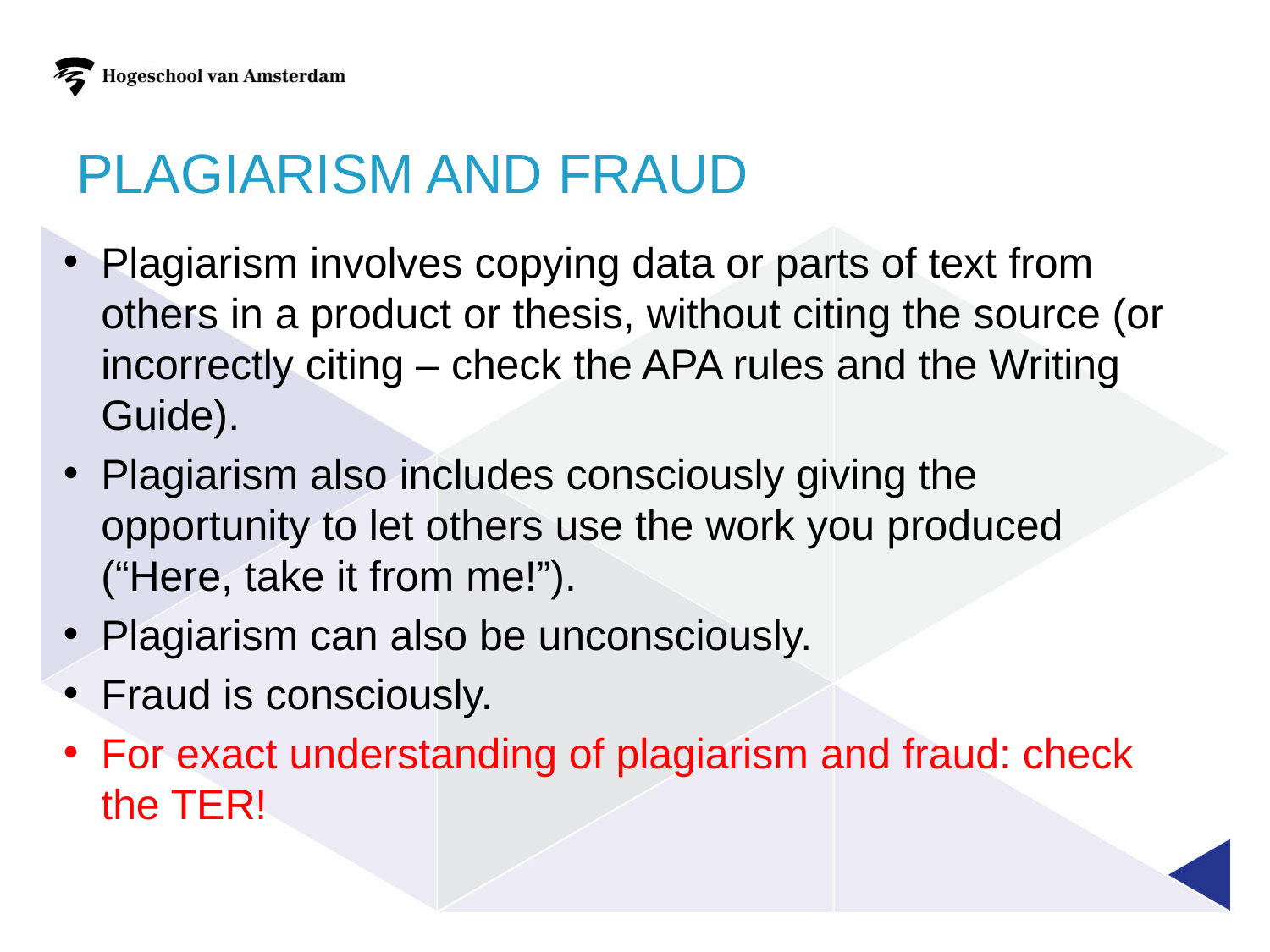

# Plagiarism and fraud
Plagiarism involves copying data or parts of text from others in a product or thesis, without citing the source (or incorrectly citing – check the APA rules and the Writing Guide).
Plagiarism also includes consciously giving the opportunity to let others use the work you produced (“Here, take it from me!”).
Plagiarism can also be unconsciously.
Fraud is consciously.
For exact understanding of plagiarism and fraud: check the TER!